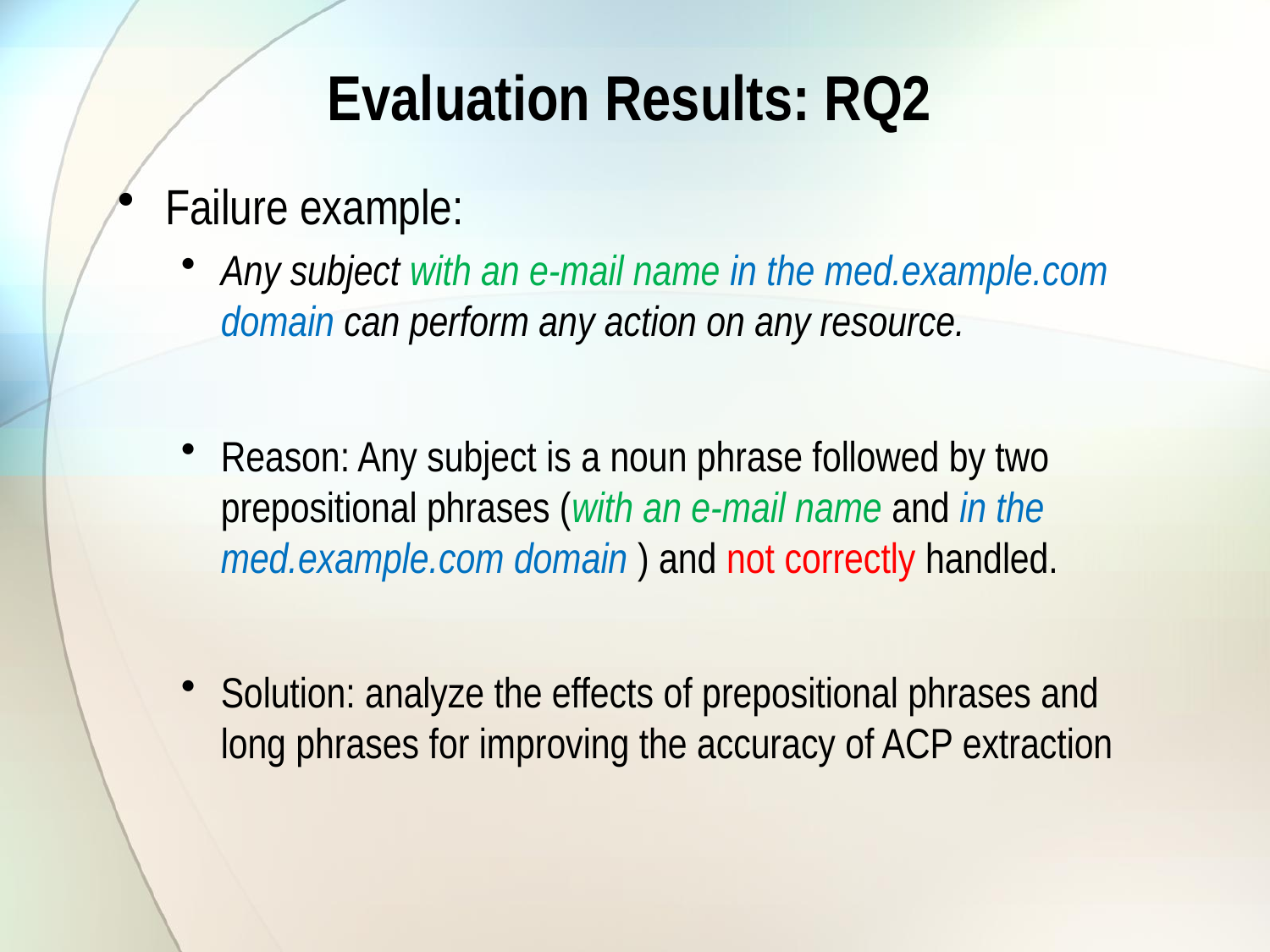

# Evaluation Results: RQ2
Failure example:
Any subject with an e-mail name in the med.example.com domain can perform any action on any resource.

Reason: Any subject is a noun phrase followed by two prepositional phrases (with an e-mail name and in the med.example.com domain ) and not correctly handled.

Solution: analyze the effects of prepositional phrases and long phrases for improving the accuracy of ACP extraction